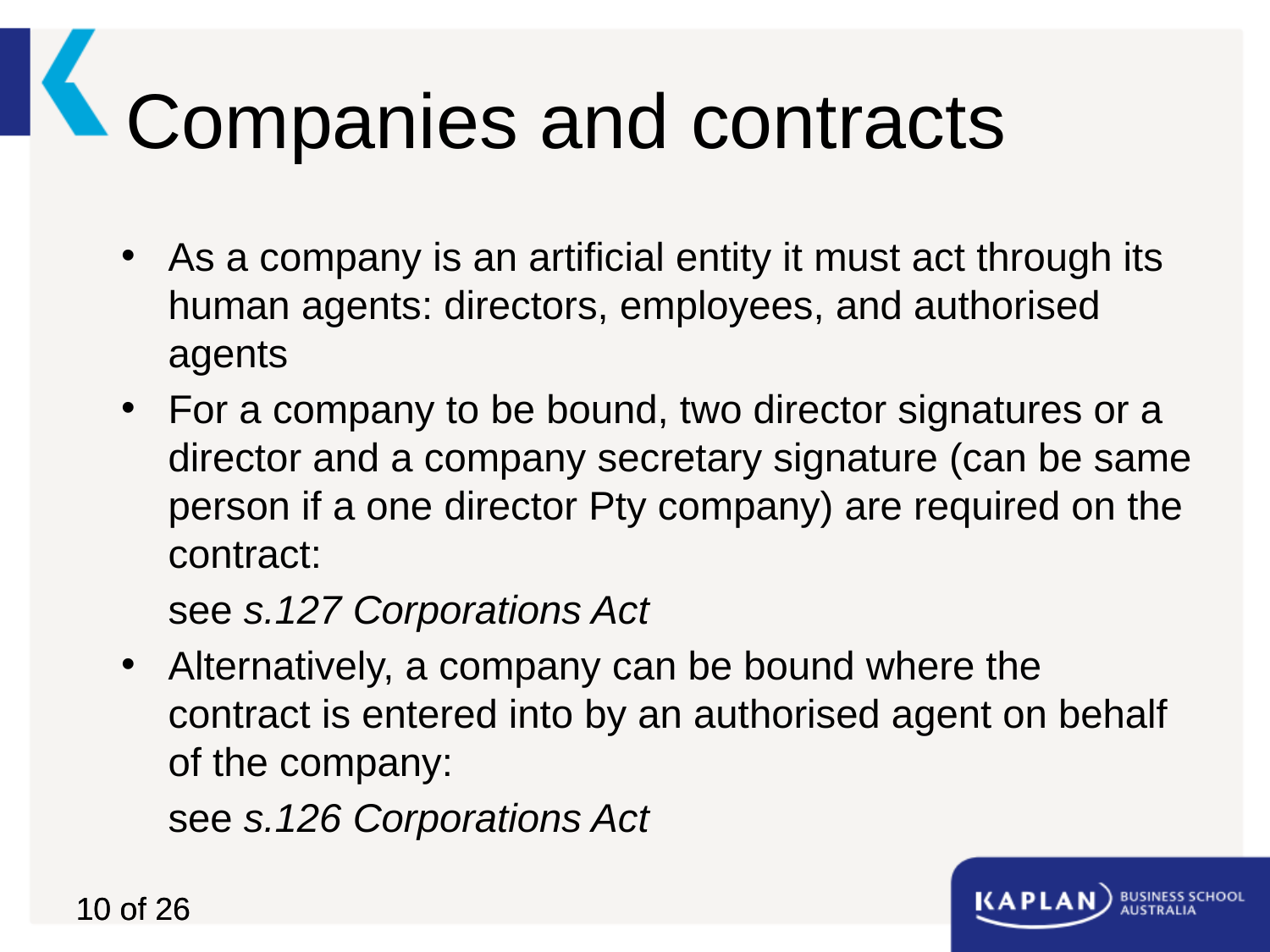

# Companies and contracts
As a company is an artificial entity it must act through its human agents: directors, employees, and authorised agents
For a company to be bound, two director signatures or a director and a company secretary signature (can be same person if a one director Pty company) are required on the contract:
see s.127 Corporations Act
Alternatively, a company can be bound where the contract is entered into by an authorised agent on behalf of the company:
	see s.126 Corporations Act
10